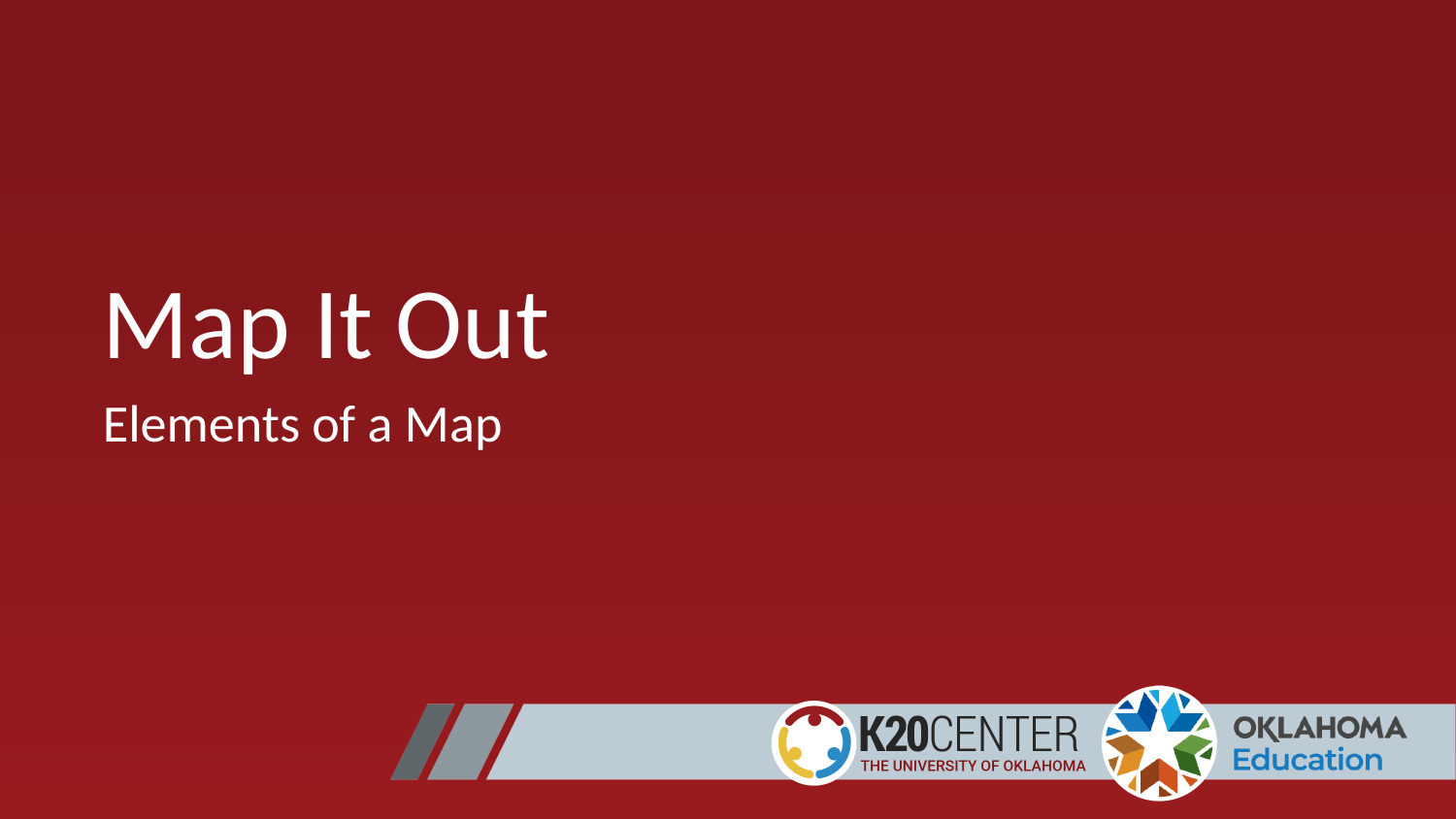

# Map It Out
Elements of a Map